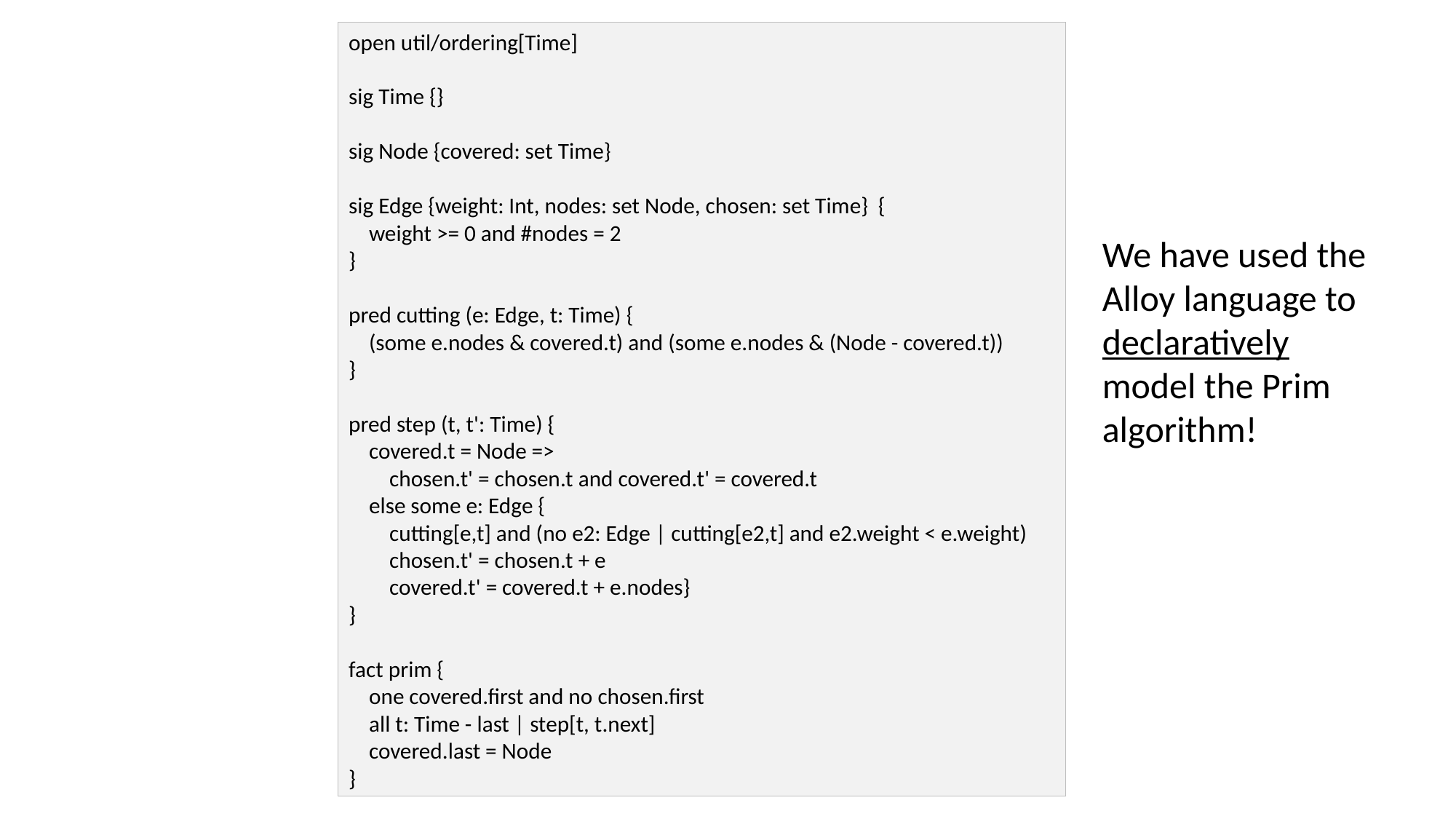

open util/ordering[Time]

sig Time {}

sig Node {covered: set Time}

sig Edge {weight: Int, nodes: set Node, chosen: set Time}  {
    weight >= 0 and #nodes = 2
}

pred cutting (e: Edge, t: Time) {
    (some e.nodes & covered.t) and (some e.nodes & (Node - covered.t))
}

pred step (t, t': Time) {
    covered.t = Node =>
        chosen.t' = chosen.t and covered.t' = covered.t
    else some e: Edge {
        cutting[e,t] and (no e2: Edge | cutting[e2,t] and e2.weight < e.weight)
        chosen.t' = chosen.t + e
        covered.t' = covered.t + e.nodes}
}

fact prim {
    one covered.first and no chosen.first
    all t: Time - last | step[t, t.next]
    covered.last = Node
}
We have used the Alloy language to declaratively model the Prim algorithm!